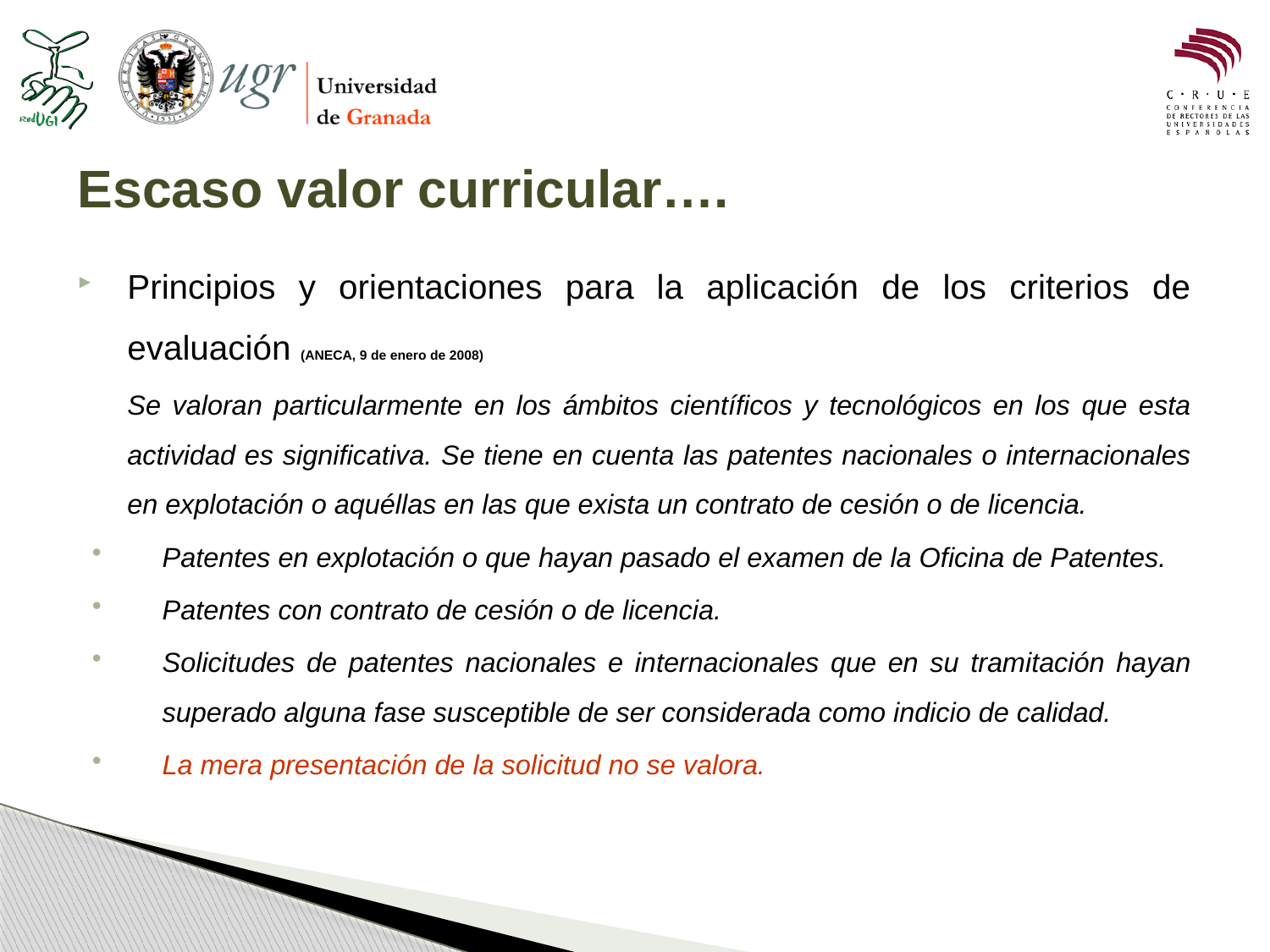

# Escaso valor curricular….
Principios y orientaciones para la aplicación de los criterios de evaluación (ANECA, 9 de enero de 2008)
	Se valoran particularmente en los ámbitos científicos y tecnológicos en los que esta actividad es significativa. Se tiene en cuenta las patentes nacionales o internacionales en explotación o aquéllas en las que exista un contrato de cesión o de licencia.
Patentes en explotación o que hayan pasado el examen de la Oficina de Patentes.
Patentes con contrato de cesión o de licencia.
Solicitudes de patentes nacionales e internacionales que en su tramitación hayan superado alguna fase susceptible de ser considerada como indicio de calidad.
La mera presentación de la solicitud no se valora.